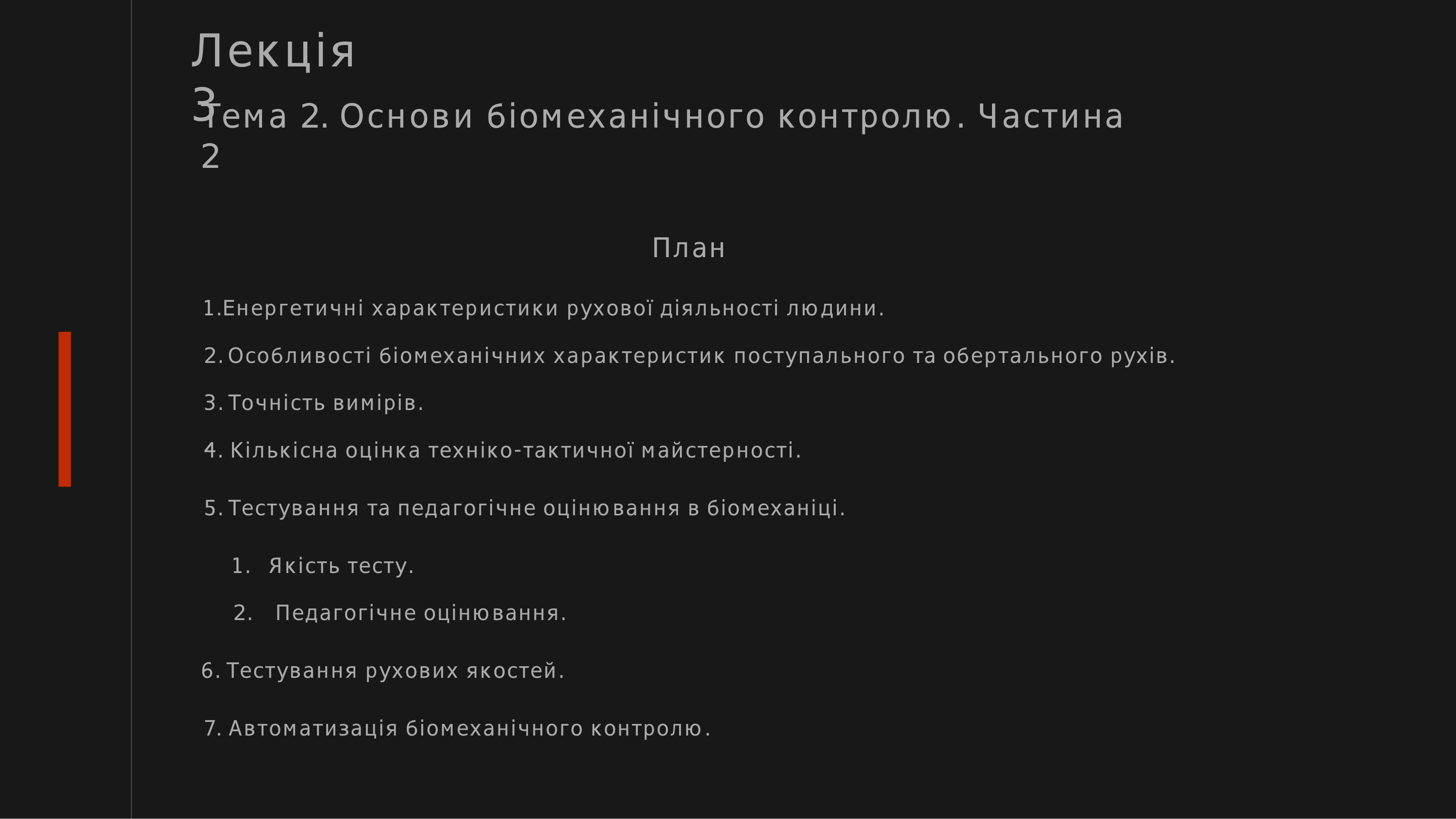

# Лекція 3
Тема 2. Основи біомеханічного контролю. Частина 2

План
Енергетичні характеристики рухової діяльності людини.
Особливості біомеханічних характеристик поступального та обертального рухів.
Точність вимірів.
Кількісна оцінка техніко-тактичної майстерності.

Тестування та педагогічне оцінювання в біомеханіці.

Якість тесту.
Педагогічне оцінювання.

Тестування рухових якостей.

Автоматизація біомеханічного контролю.